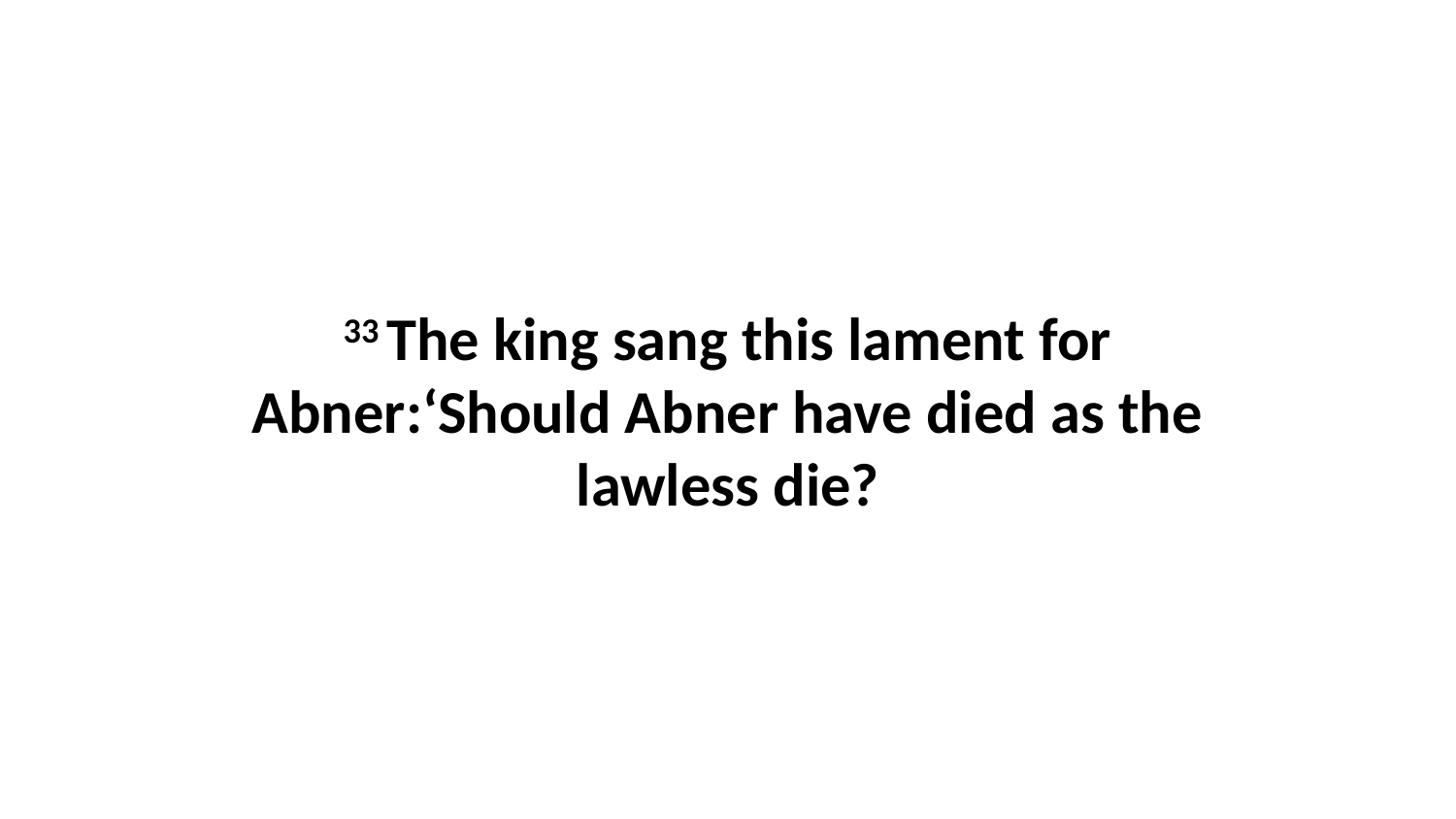

33 The king sang this lament for Abner:‘Should Abner have died as the lawless die?